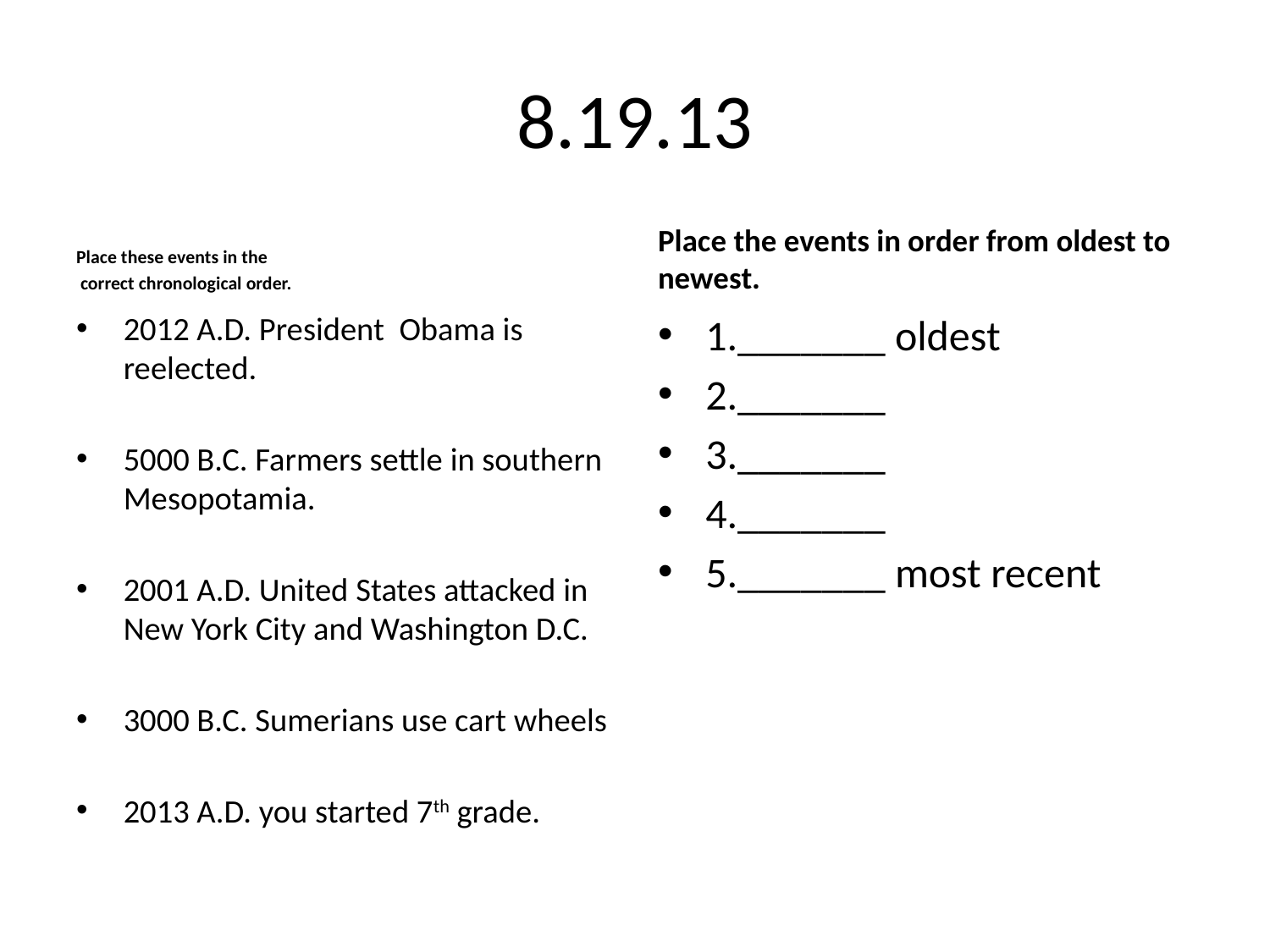

# 8.19.13

Place these events in the
 correct chronological order.

Place the events in order from oldest to newest.
2012 A.D. President  Obama is reelected.

5000 B.C. Farmers settle in southern Mesopotamia.

2001 A.D. United States attacked in New York City and Washington D.C.

3000 B.C. Sumerians use cart wheels

2013 A.D. you started 7th grade.

1._______ oldest
2._______
3._______
4._______
5._______ most recent